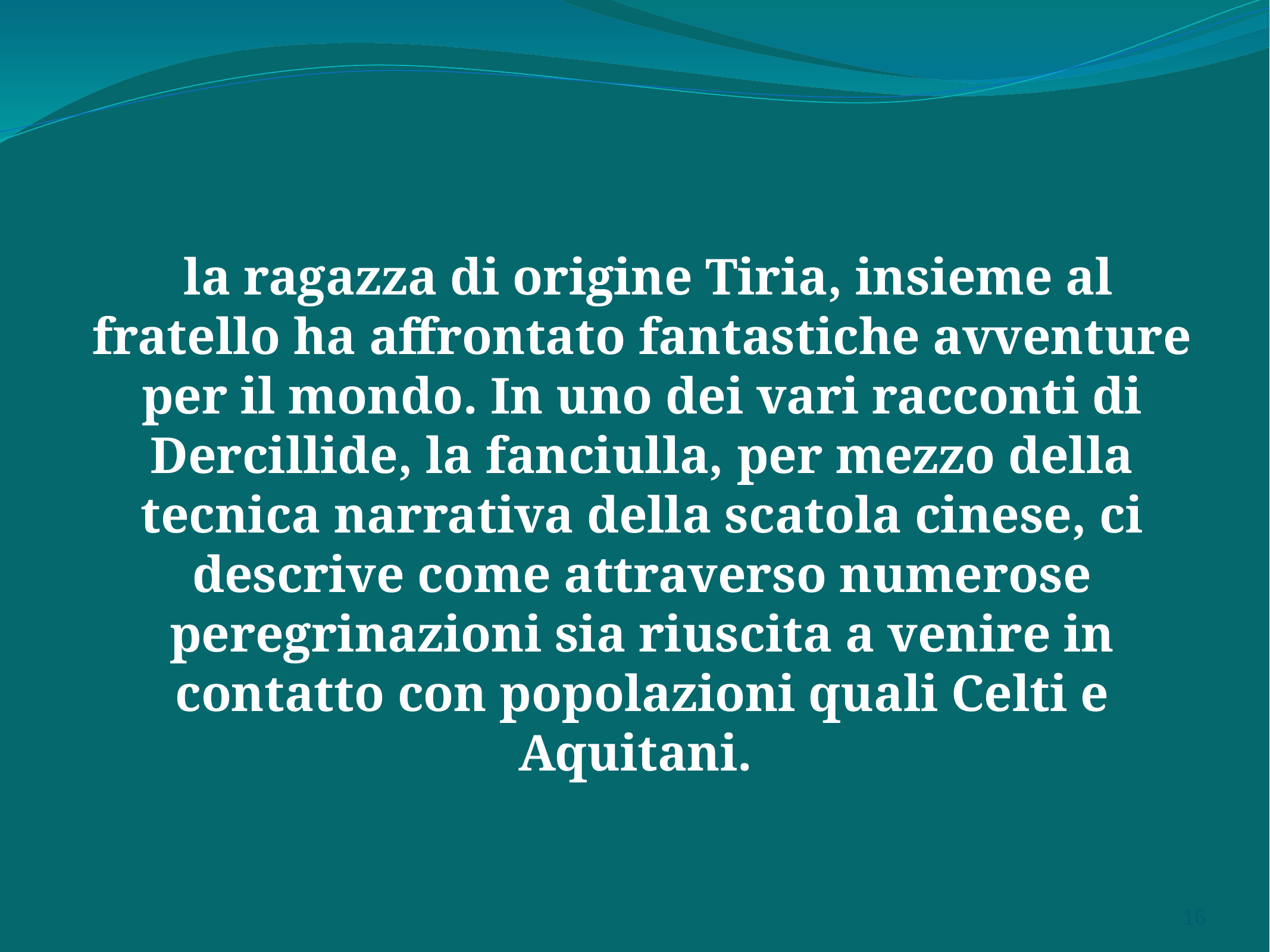

la ragazza di origine Tiria, insieme al fratello ha affrontato fantastiche avventure per il mondo. In uno dei vari racconti di Dercillide, la fanciulla, per mezzo della tecnica narrativa della scatola cinese, ci descrive come attraverso numerose peregrinazioni sia riuscita a venire in contatto con popolazioni quali Celti e Aquitani.
16